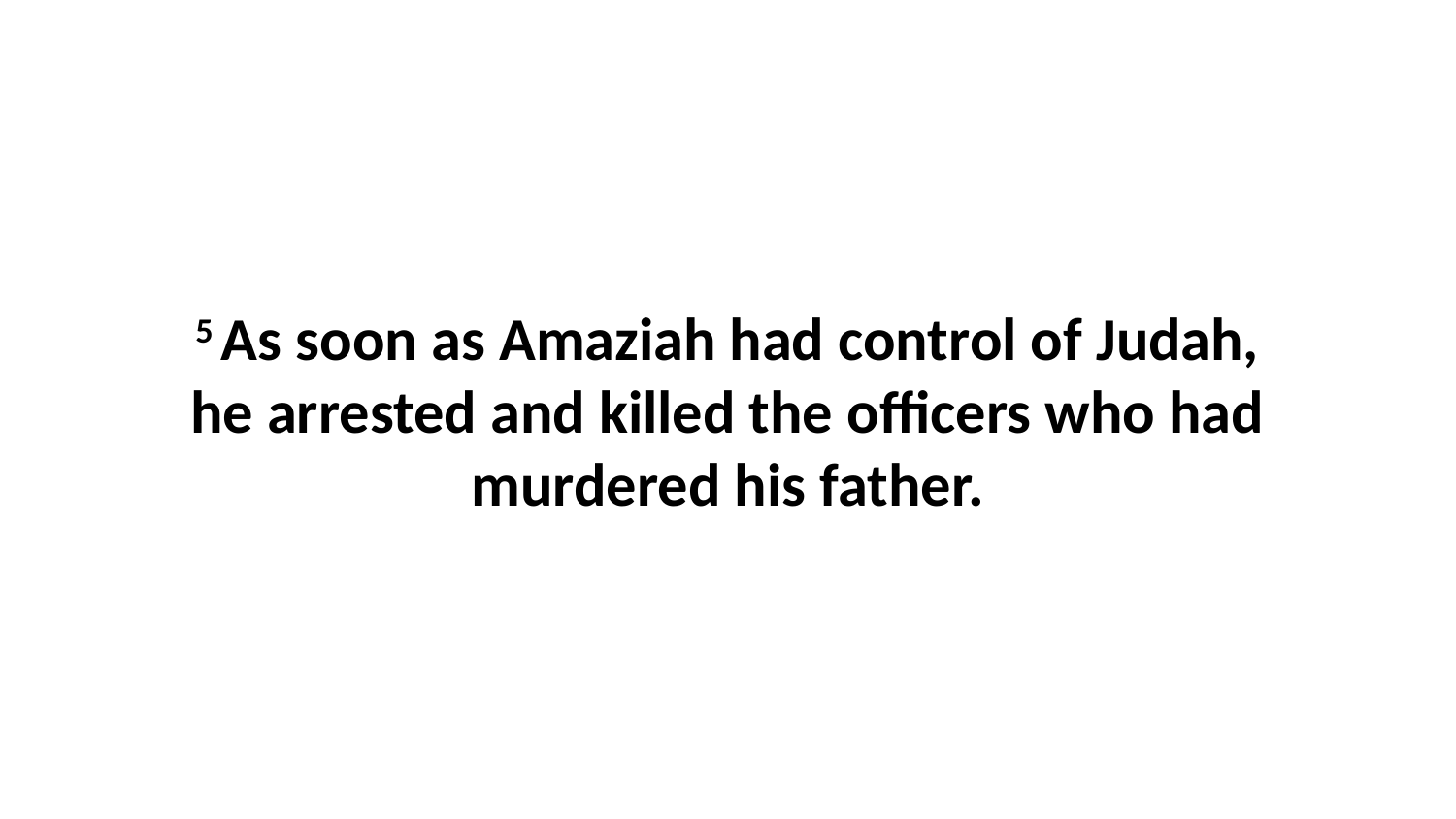

5 As soon as Amaziah had control of Judah, he arrested and killed the officers who had murdered his father.